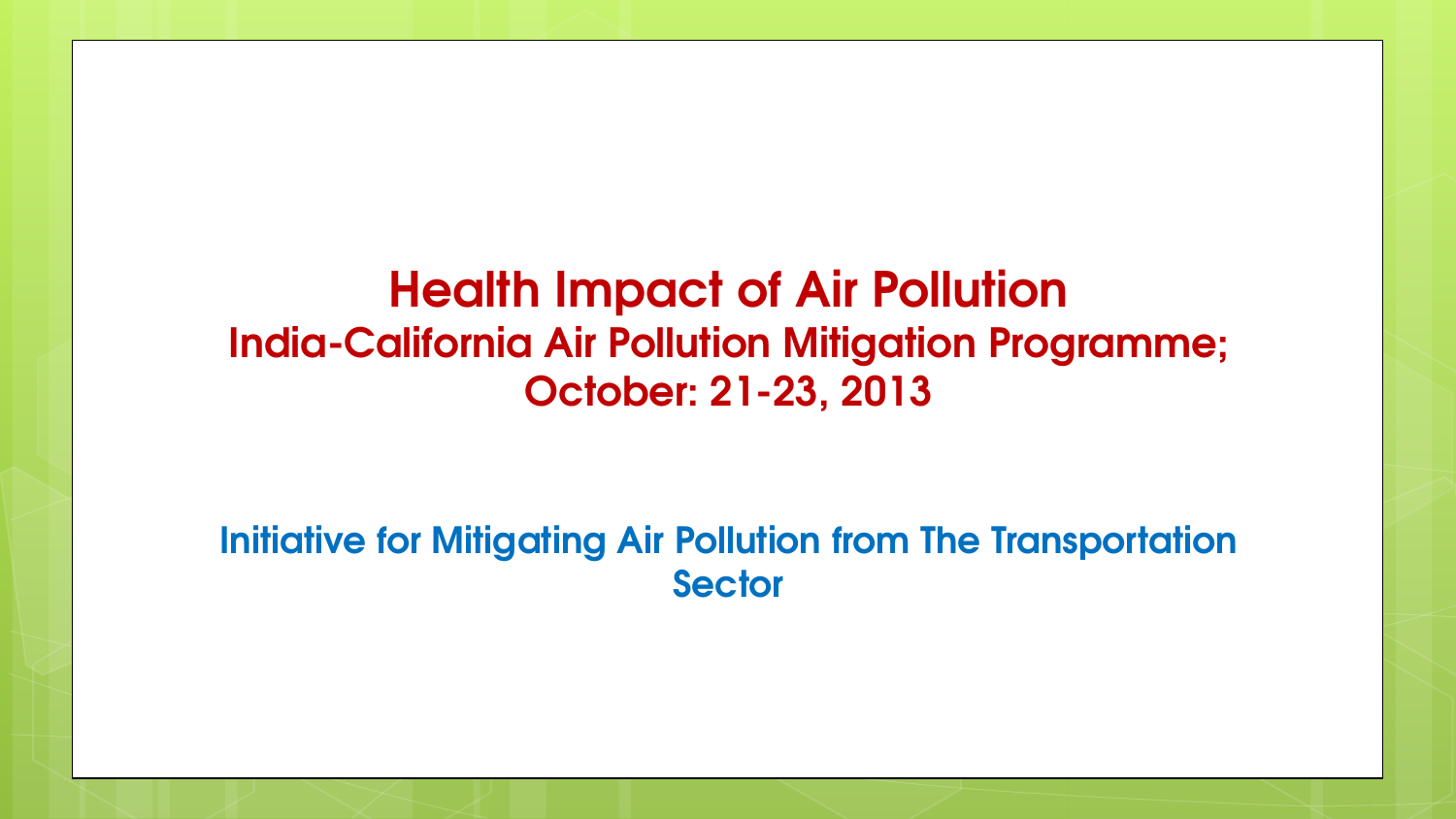

# Health Impact of Air Pollution India-California Air Pollution Mitigation Programme; October: 21-23, 2013
Initiative for Mitigating Air Pollution from The Transportation Sector